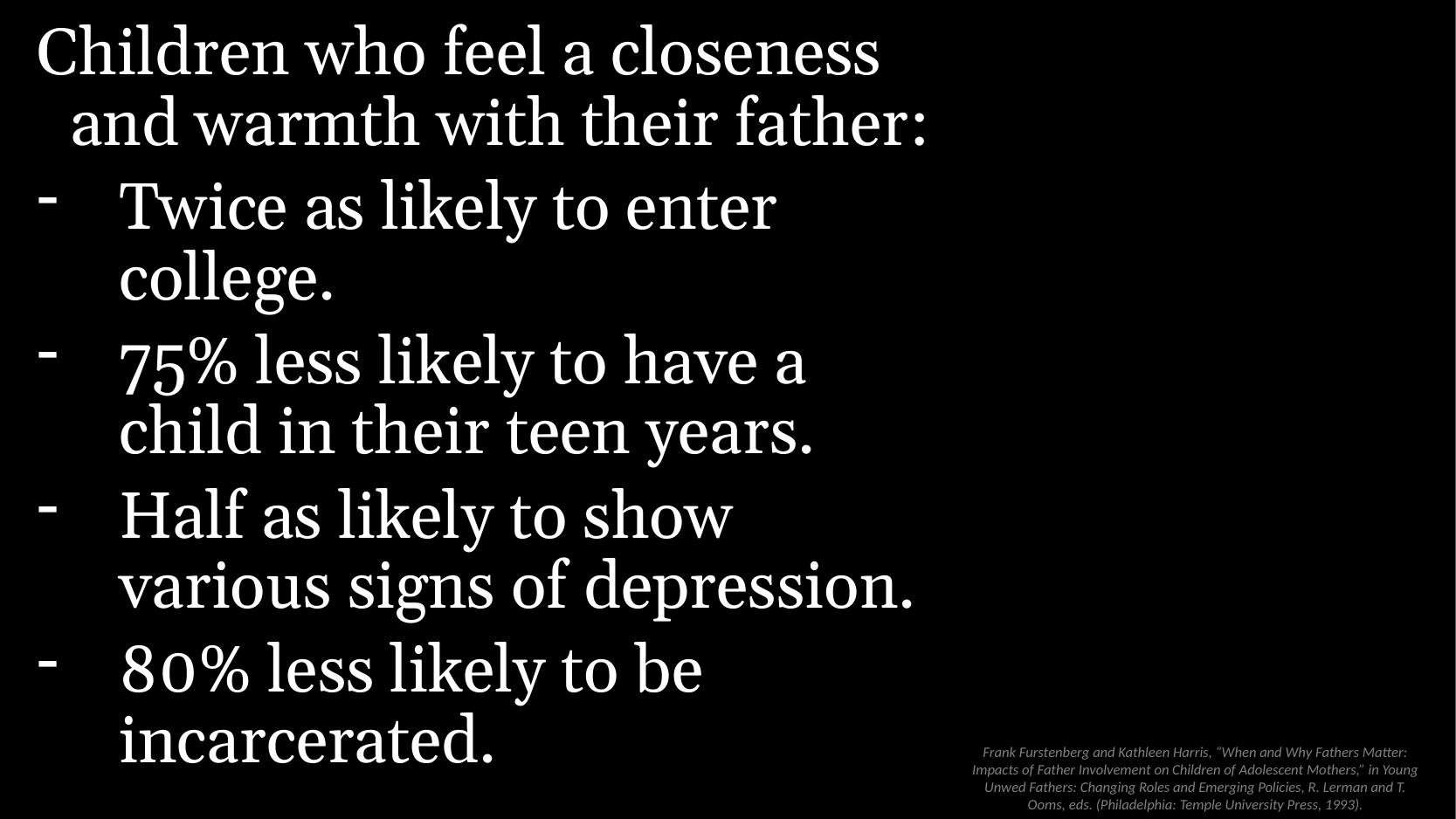

Children who feel a closeness and warmth with their father:
Twice as likely to enter college.
75% less likely to have a child in their teen years.
Half as likely to show various signs of depression.
80% less likely to be incarcerated.
# Frank Furstenberg and Kathleen Harris, “When and Why Fathers Matter: Impacts of Father Involvement on Children of Adolescent Mothers,” in Young Unwed Fathers: Changing Roles and Emerging Policies, R. Lerman and T. Ooms, eds. (Philadelphia: Temple University Press, 1993).